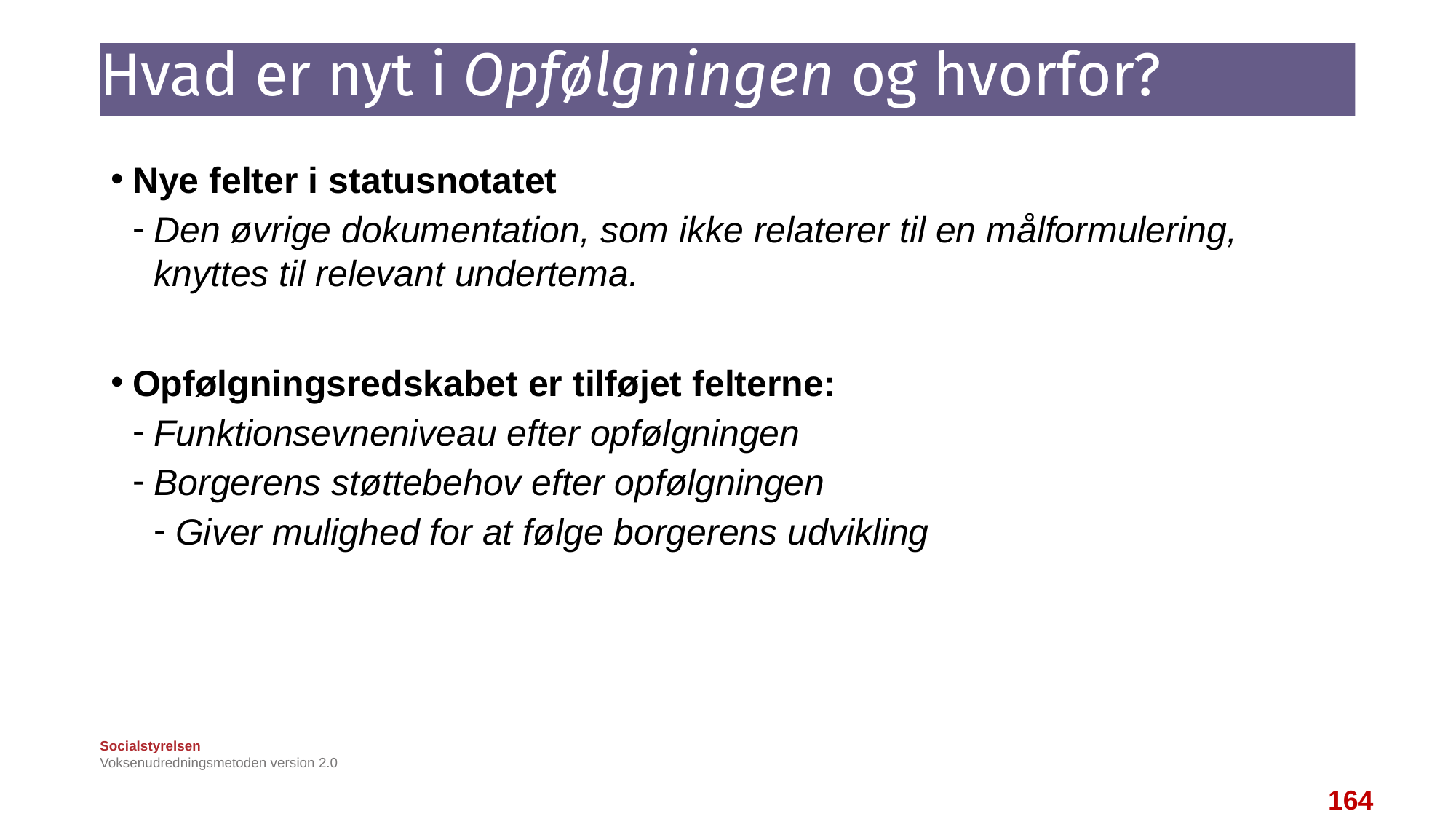

# Hvad er nyt i Opfølgningen og hvorfor?
Nye felter i statusnotatet
Den øvrige dokumentation, som ikke relaterer til en målformulering, knyttes til relevant undertema.

Opfølgningsredskabet er tilføjet felterne:
Funktionsevneniveau efter opfølgningen
Borgerens støttebehov efter opfølgningen
Giver mulighed for at følge borgerens udvikling
Voksenudredningsmetoden version 2.0
164
164